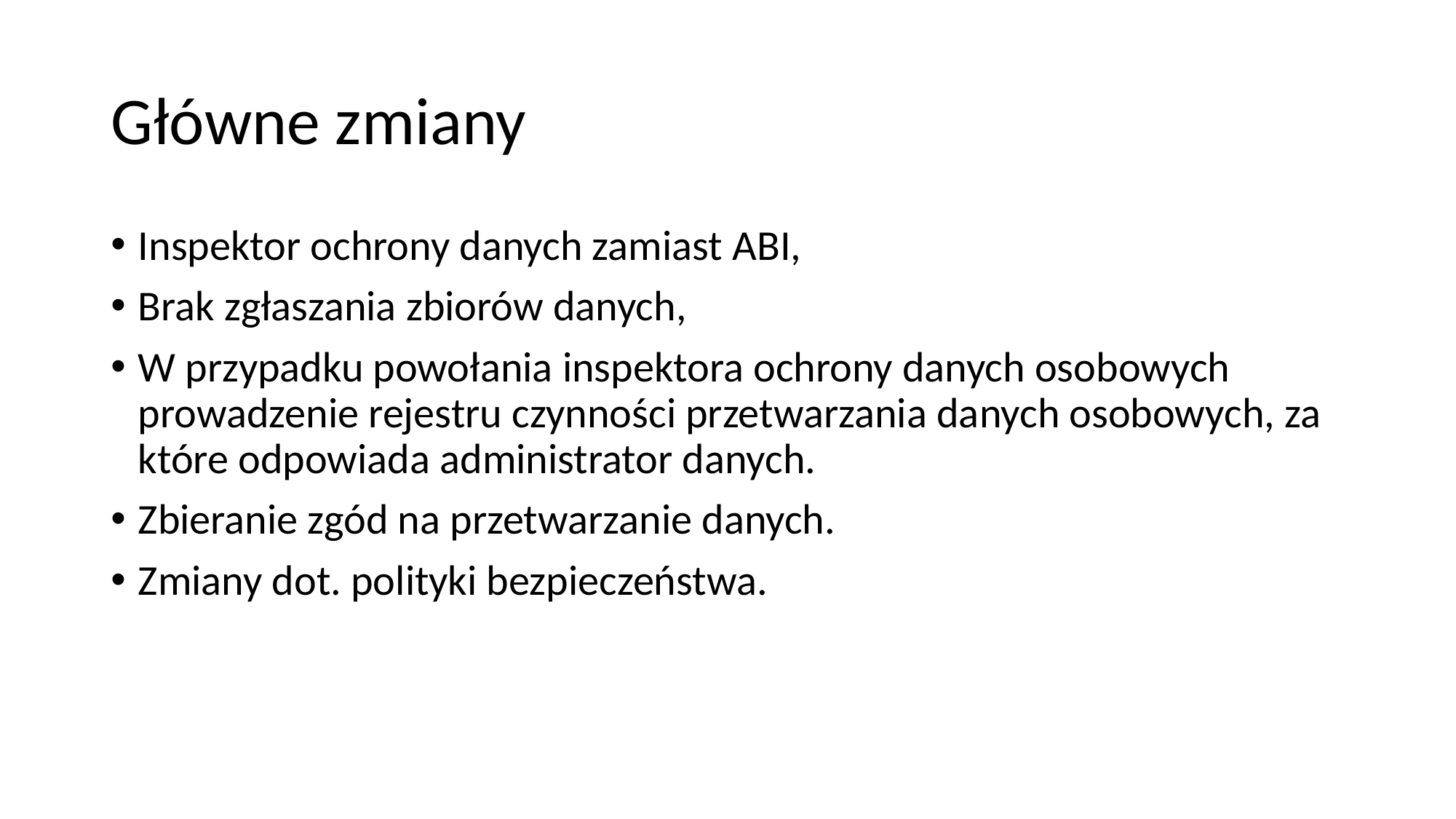

# Główne zmiany
Inspektor ochrony danych zamiast ABI,
Brak zgłaszania zbiorów danych,
W przypadku powołania inspektora ochrony danych osobowych prowadzenie rejestru czynności przetwarzania danych osobowych, za które odpowiada administrator danych.
Zbieranie zgód na przetwarzanie danych.
Zmiany dot. polityki bezpieczeństwa.